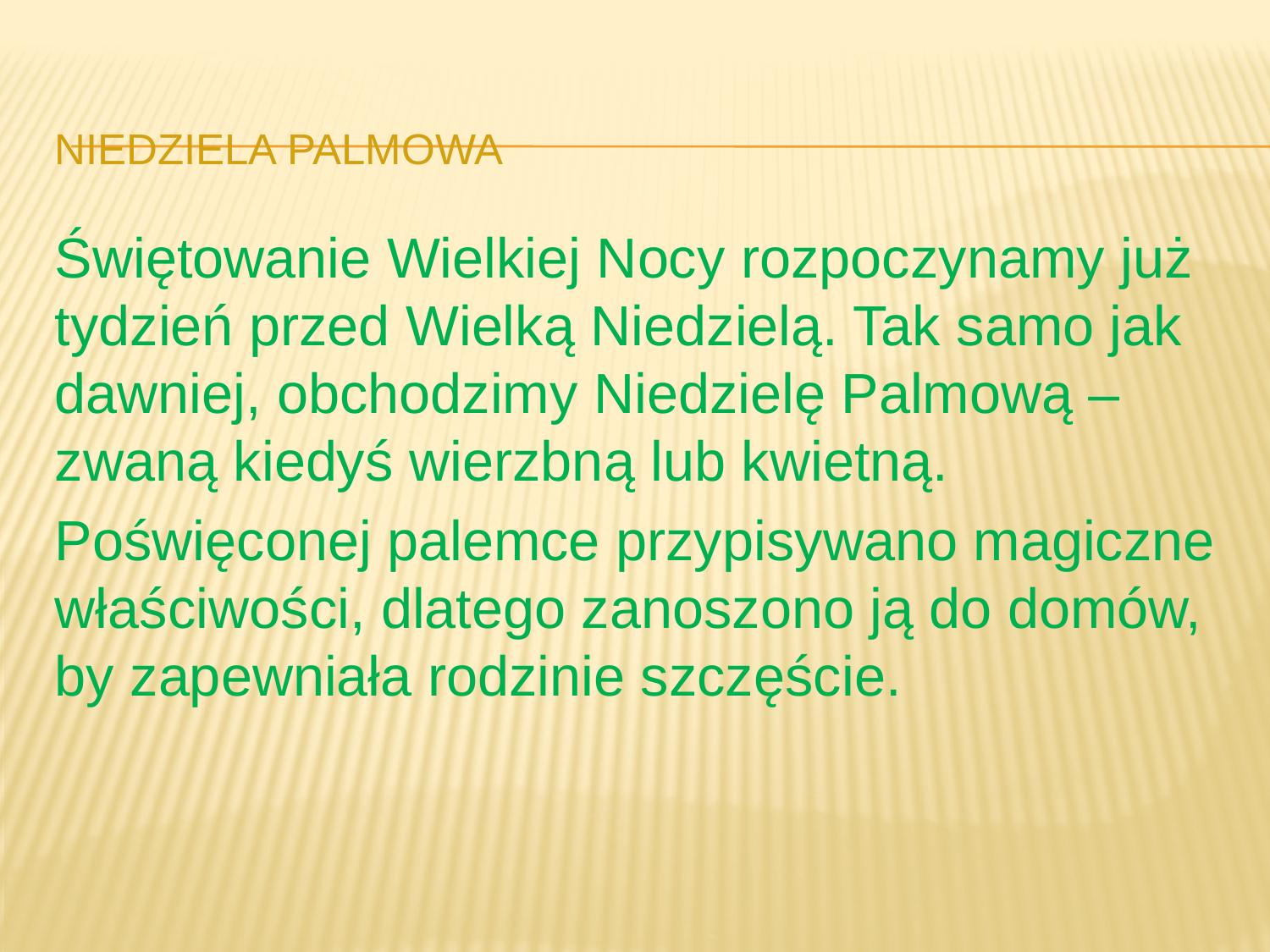

# niedziela palmowa
Świętowanie Wielkiej Nocy rozpoczynamy już tydzień przed Wielką Niedzielą. Tak samo jak dawniej, obchodzimy Niedzielę Palmową – zwaną kiedyś wierzbną lub kwietną.
Poświęconej palemce przypisywano magiczne właściwości, dlatego zanoszono ją do domów, by zapewniała rodzinie szczęście.